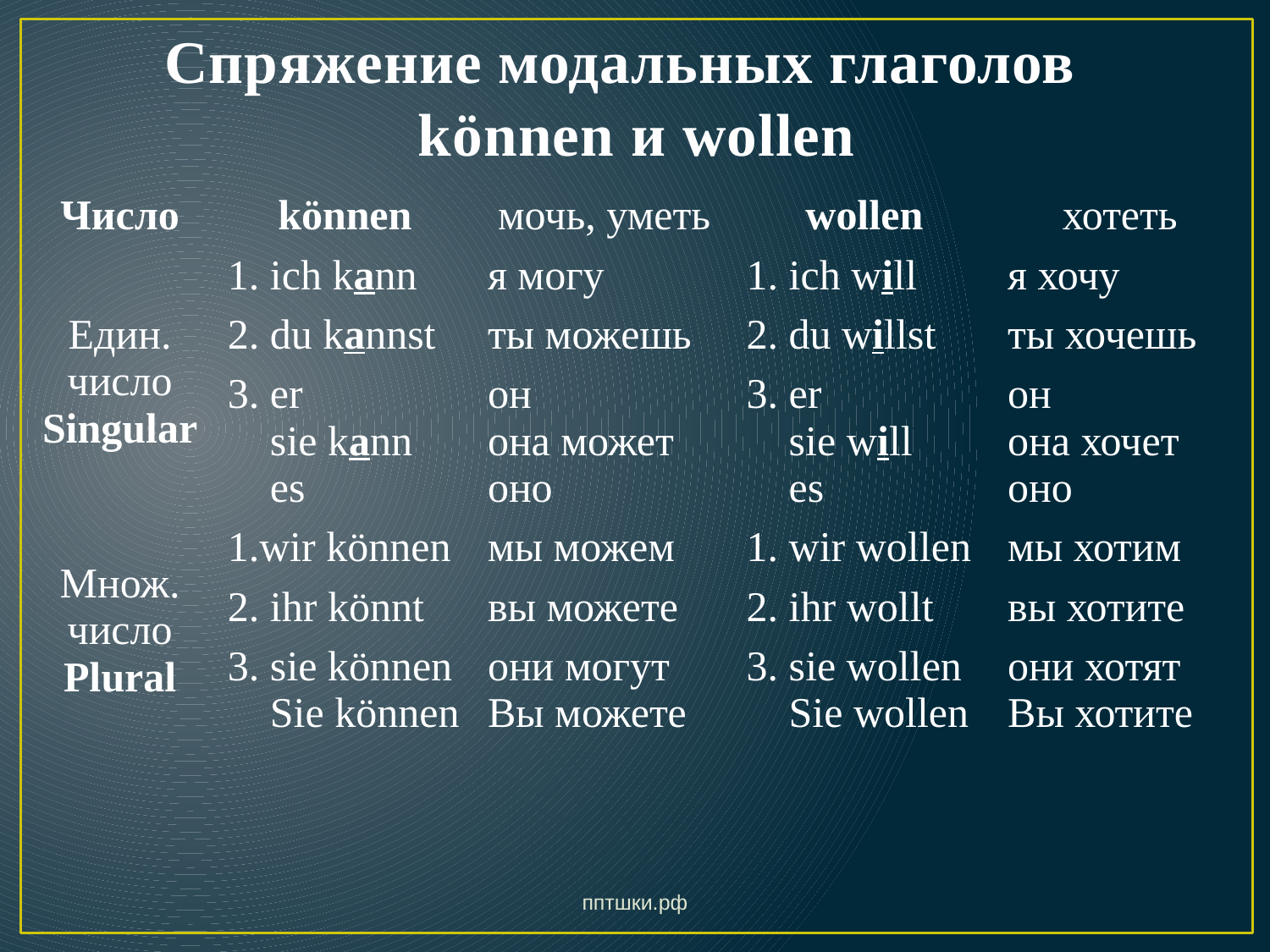

# Спряжение модальных глаголов können и wollen
| Число | können | мочь, уметь | wollen | хотеть |
| --- | --- | --- | --- | --- |
| Един. число Singular | 1. ich kann | я могу | 1. ich will | я хочу |
|  | 2. du kannst | ты можешь | 2. du willst | ты хочешь |
|  | 3. er sie kann es | он она может оно | 3. er sie will es | он она хочет оно |
| Множ. число Plural | wir können | мы можем | 1. wir wollen | мы хотим |
|  | 2. ihr könnt | вы можете | 2. ihr wollt | вы хотите |
|  | 3. sie können Sie können | они могут Вы можете | 3. sie wollen Sie wollen | они хотят Вы хотите |
пптшки.рф